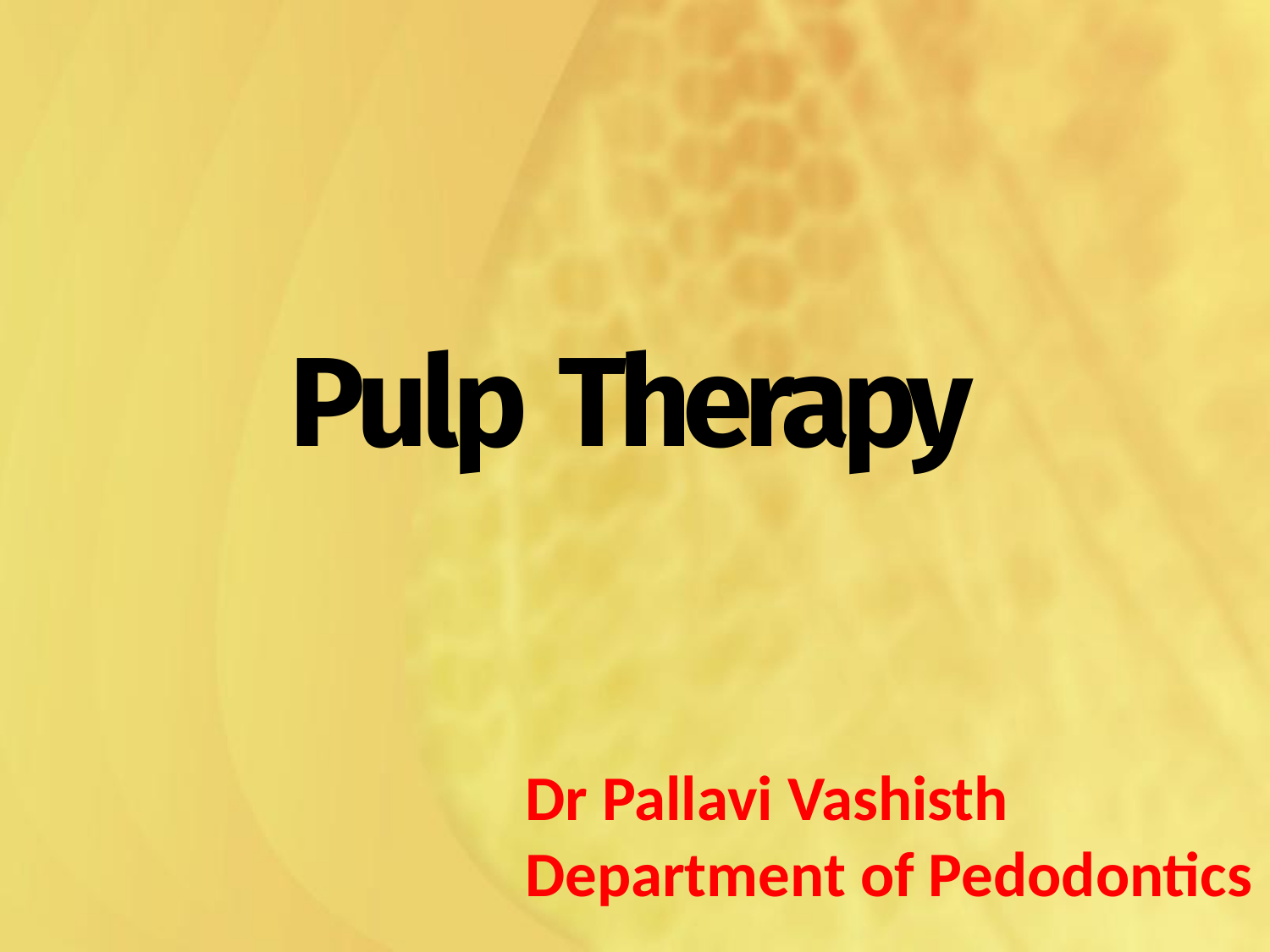

Pulp Therapy
Dr Pallavi Vashisth
Department of Pedodontics